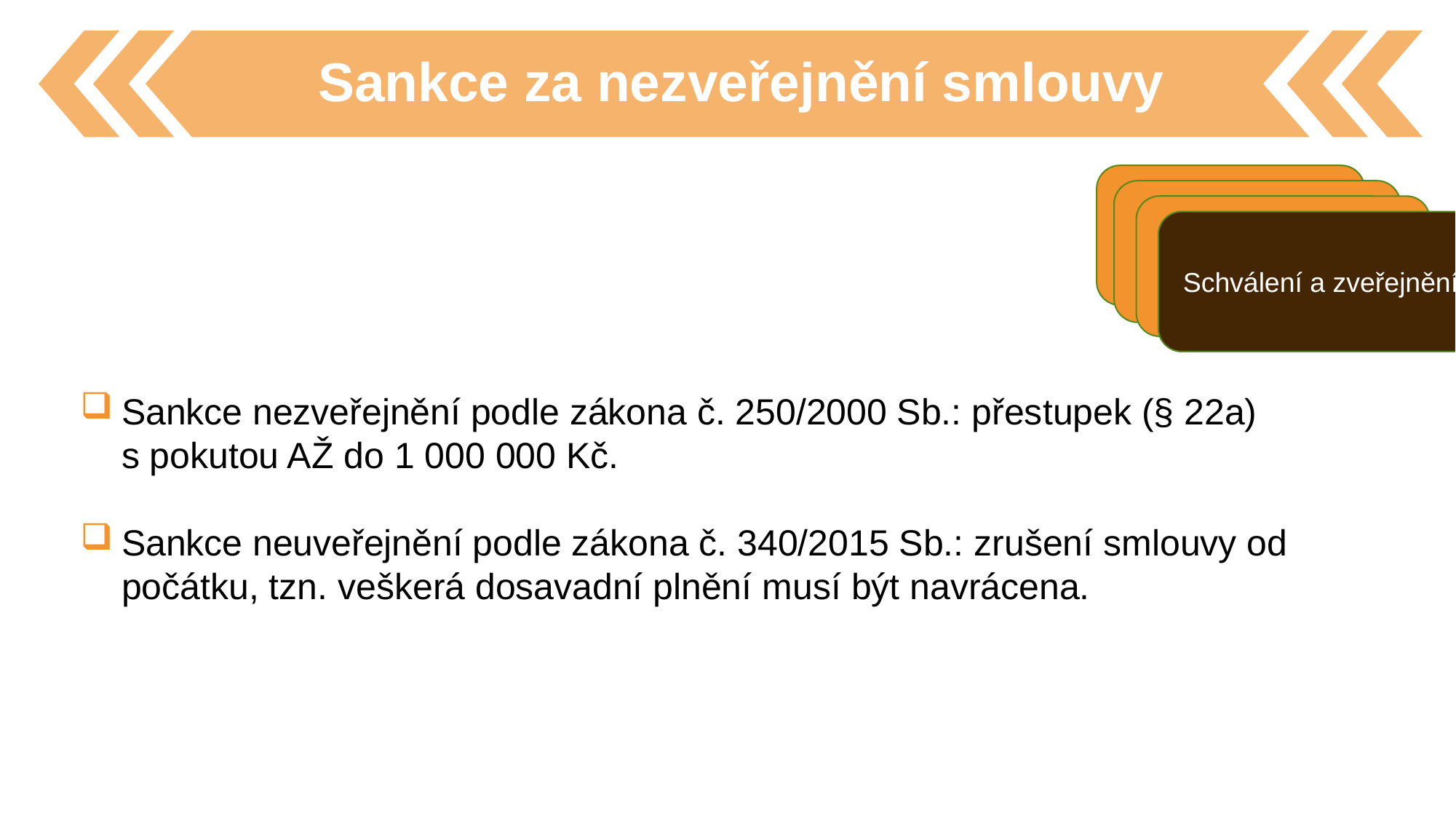

Sankce za nezveřejnění smlouvy

Sankce nezveřejnění podle zákona č. 250/2000 Sb.: přestupek (§ 22a)
s pokutou AŽ do 1 000 000 Kč.

Sankce neuveřejnění podle zákona č. 340/2015 Sb.: zrušení smlouvy od počátku, tzn. veškerá dosavadní plnění musí být navrácena.

Zákonné náležitosti
Zákonné náležitosti
Další podmínky
Schválení a zveřejnění